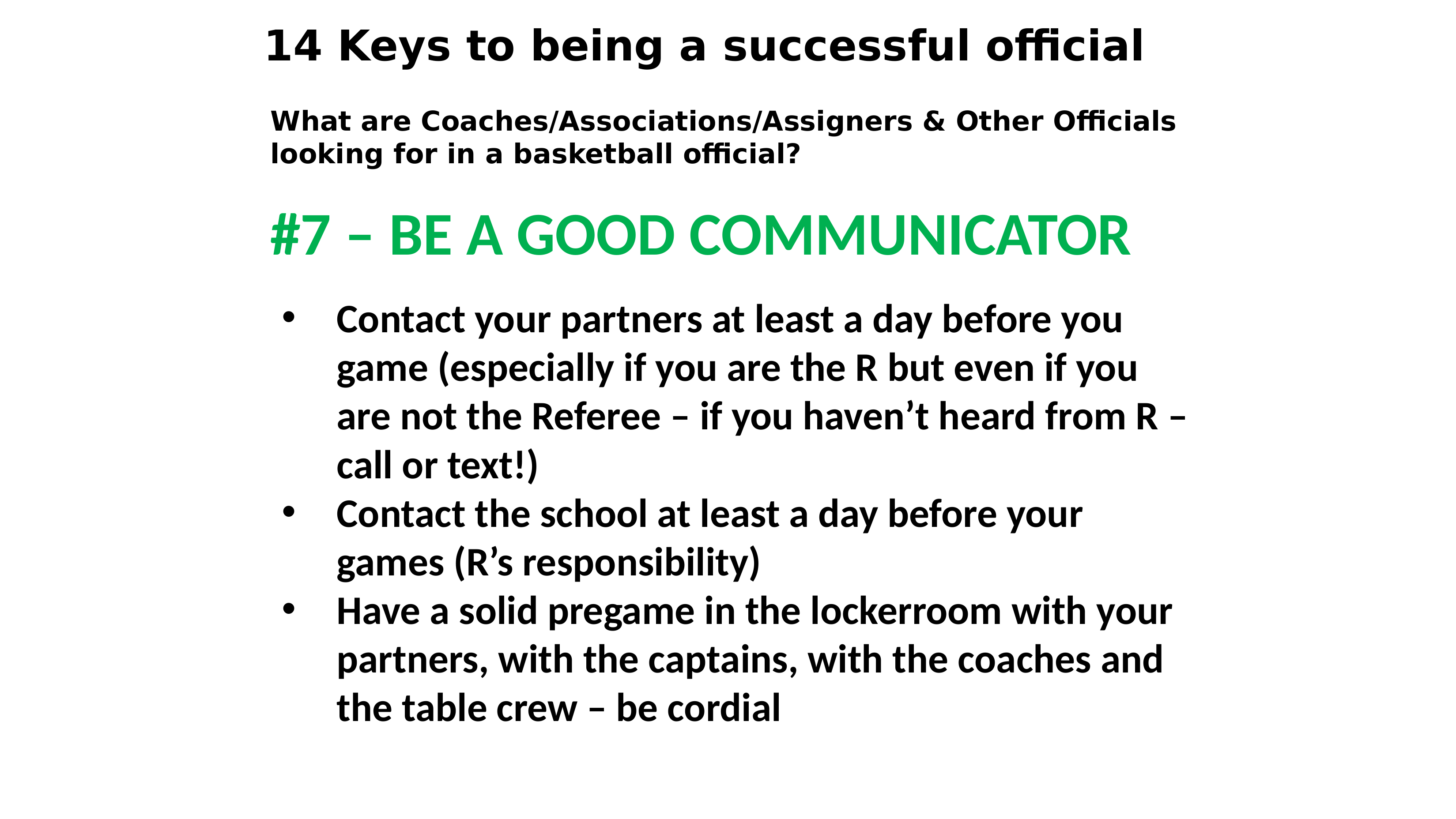

# 14 Keys to being a successful official
What are Coaches/Associations/Assigners & Other Officials looking for in a basketball official?

#7 – BE A GOOD COMMUNICATOR

Contact your partners at least a day before you game (especially if you are the R but even if you are not the Referee – if you haven’t heard from R – call or text!)
Contact the school at least a day before your games (R’s responsibility)
Have a solid pregame in the lockerroom with your partners, with the captains, with the coaches and the table crew – be cordial